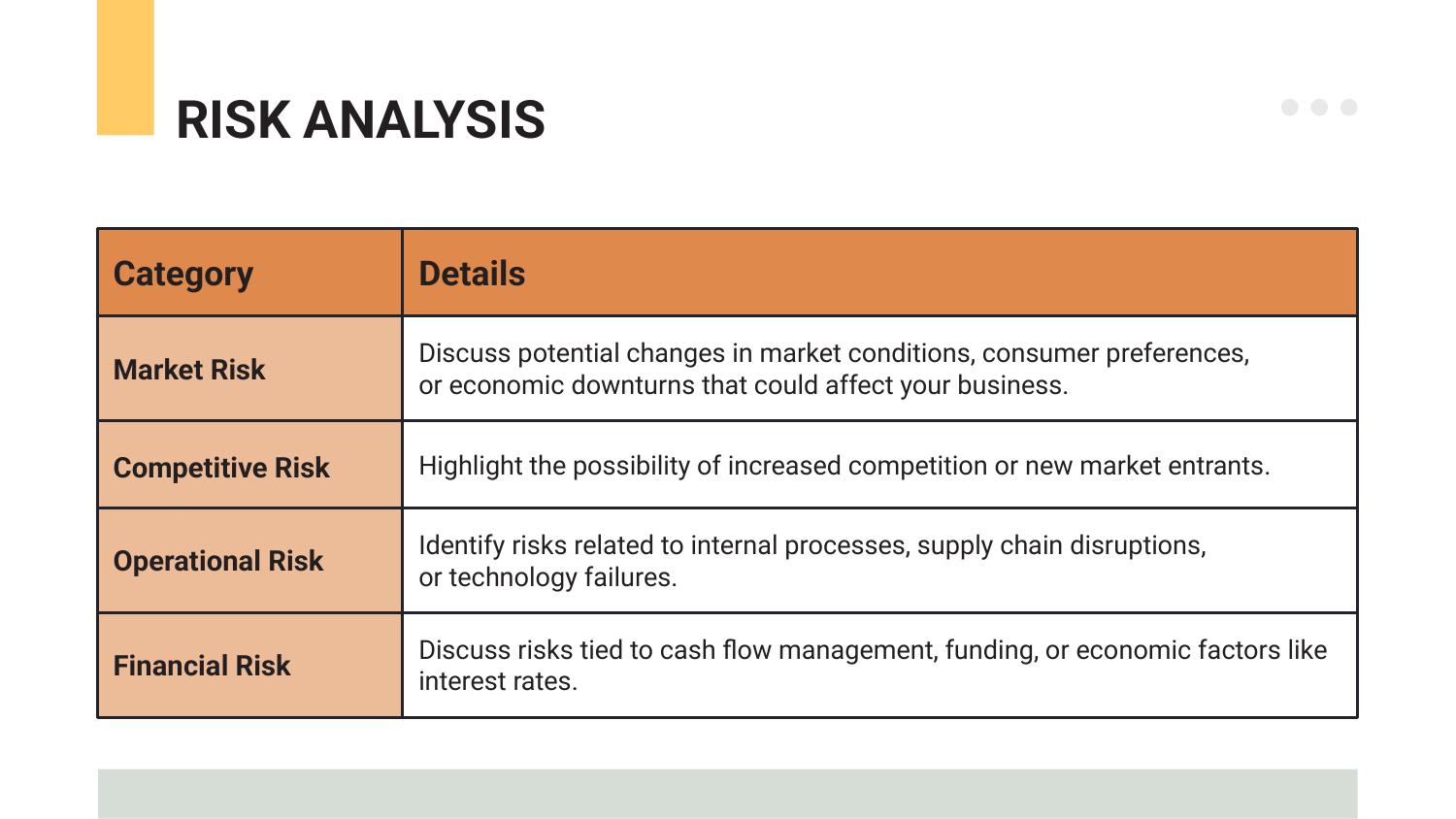

RISK ANALYSIS

Category
Details

Market Risk

Discuss potential changes in market conditions, consumer preferences,
or economic downturns that could affect your business.

Highlight the possibility of increased competition or new market entrants.

Competitive Risk

Identify risks related to internal processes, supply chain disruptions,
or technology failures.

Operational Risk

Discuss risks tied to cash flow management, funding, or economic factors like interest rates.

Financial Risk